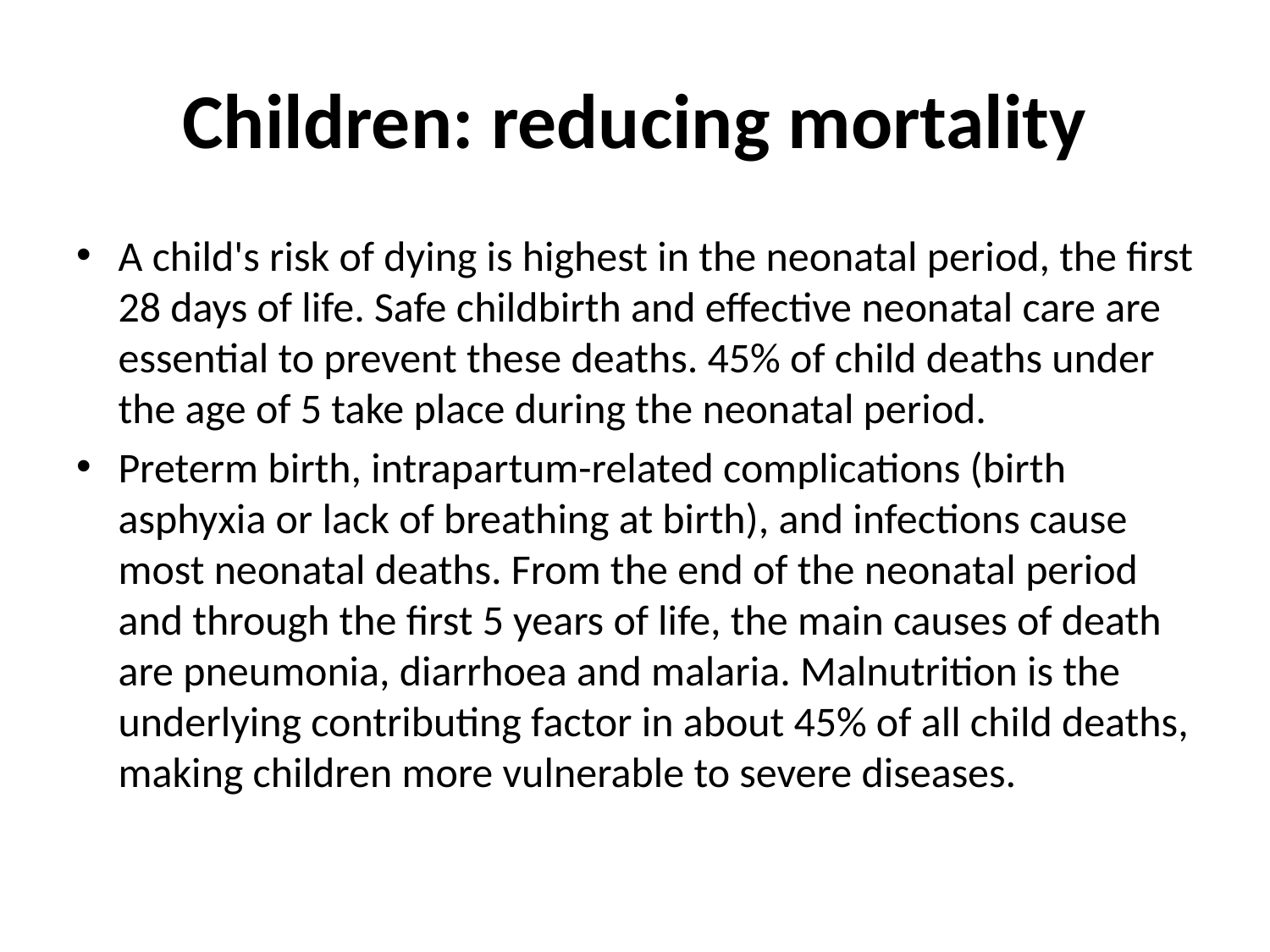

# Children: reducing mortality
A child's risk of dying is highest in the neonatal period, the first 28 days of life. Safe childbirth and effective neonatal care are essential to prevent these deaths. 45% of child deaths under the age of 5 take place during the neonatal period.
Preterm birth, intrapartum-related complications (birth asphyxia or lack of breathing at birth), and infections cause most neonatal deaths. From the end of the neonatal period and through the first 5 years of life, the main causes of death are pneumonia, diarrhoea and malaria. Malnutrition is the underlying contributing factor in about 45% of all child deaths, making children more vulnerable to severe diseases.